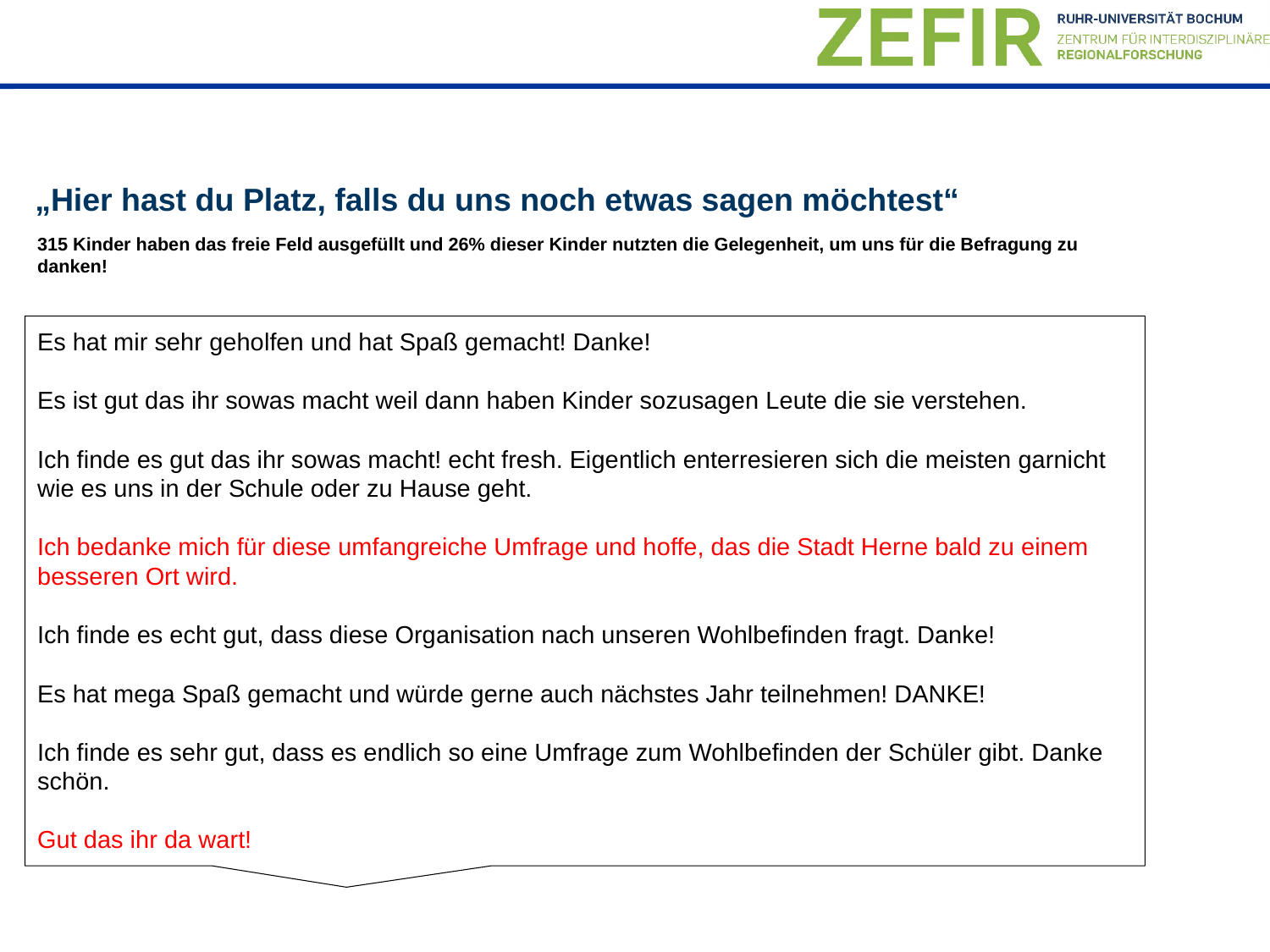

„Hier hast du Platz, falls du uns noch etwas sagen möchtest“
315 Kinder haben das freie Feld ausgefüllt und 26% dieser Kinder nutzten die Gelegenheit, um uns für die Befragung zu danken!

Es hat mir sehr geholfen und hat Spaß gemacht! Danke!

Es ist gut das ihr sowas macht weil dann haben Kinder sozusagen Leute die sie verstehen.

Ich finde es gut das ihr sowas macht! echt fresh. Eigentlich enterresieren sich die meisten garnicht wie es uns in der Schule oder zu Hause geht.

Ich bedanke mich für diese umfangreiche Umfrage und hoffe, das die Stadt Herne bald zu einem besseren Ort wird.

Ich finde es echt gut, dass diese Organisation nach unseren Wohlbefinden fragt. Danke!

Es hat mega Spaß gemacht und würde gerne auch nächstes Jahr teilnehmen! DANKE!

Ich finde es sehr gut, dass es endlich so eine Umfrage zum Wohlbefinden der Schüler gibt. Danke schön.

Gut das ihr da wart!